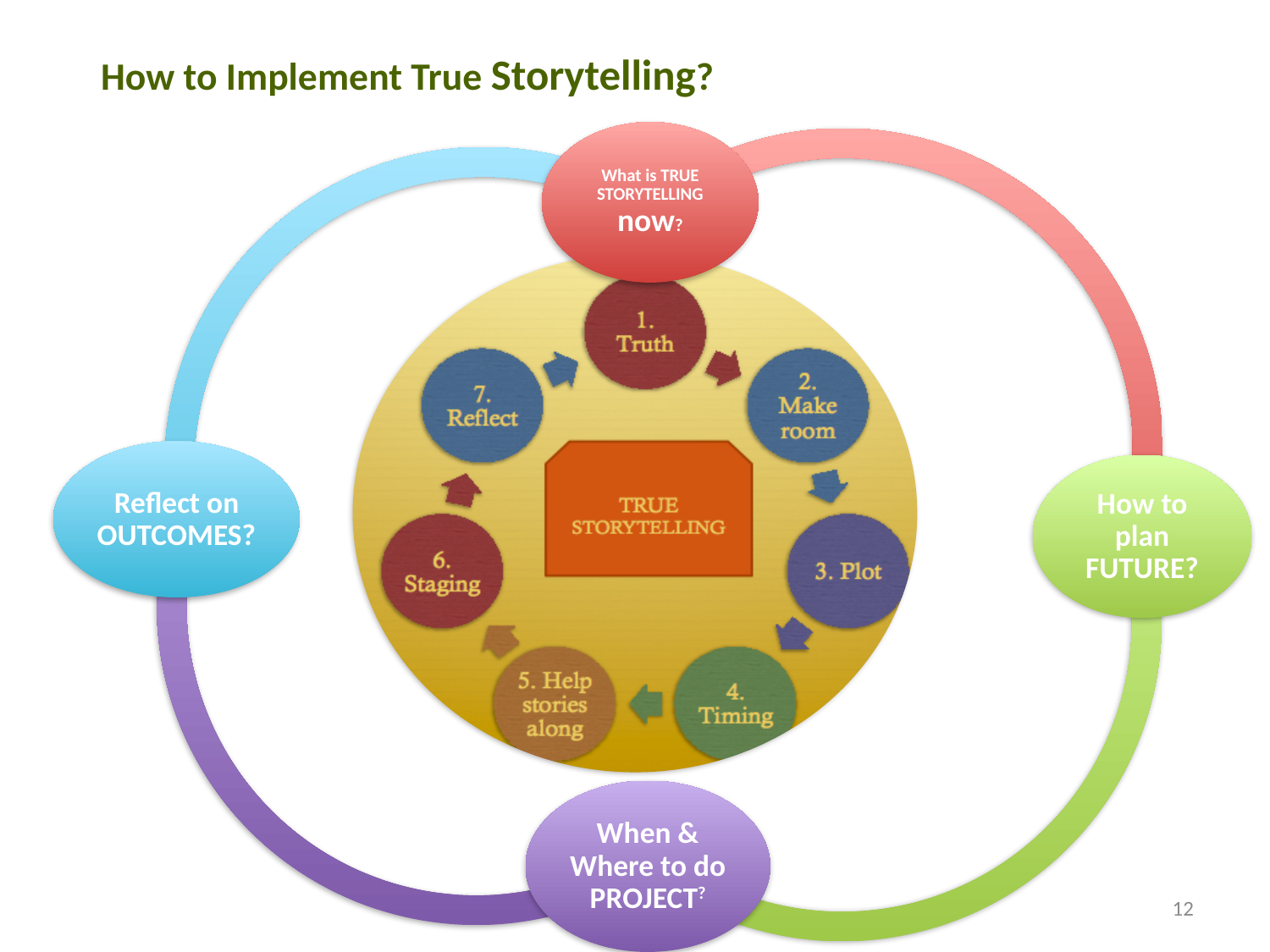

How to Implement True Storytelling?

What is TRUE STORYTELLING now?
How to plan FUTURE?
When & Where to do PROJECT?
Reflect on OUTCOMES?
12